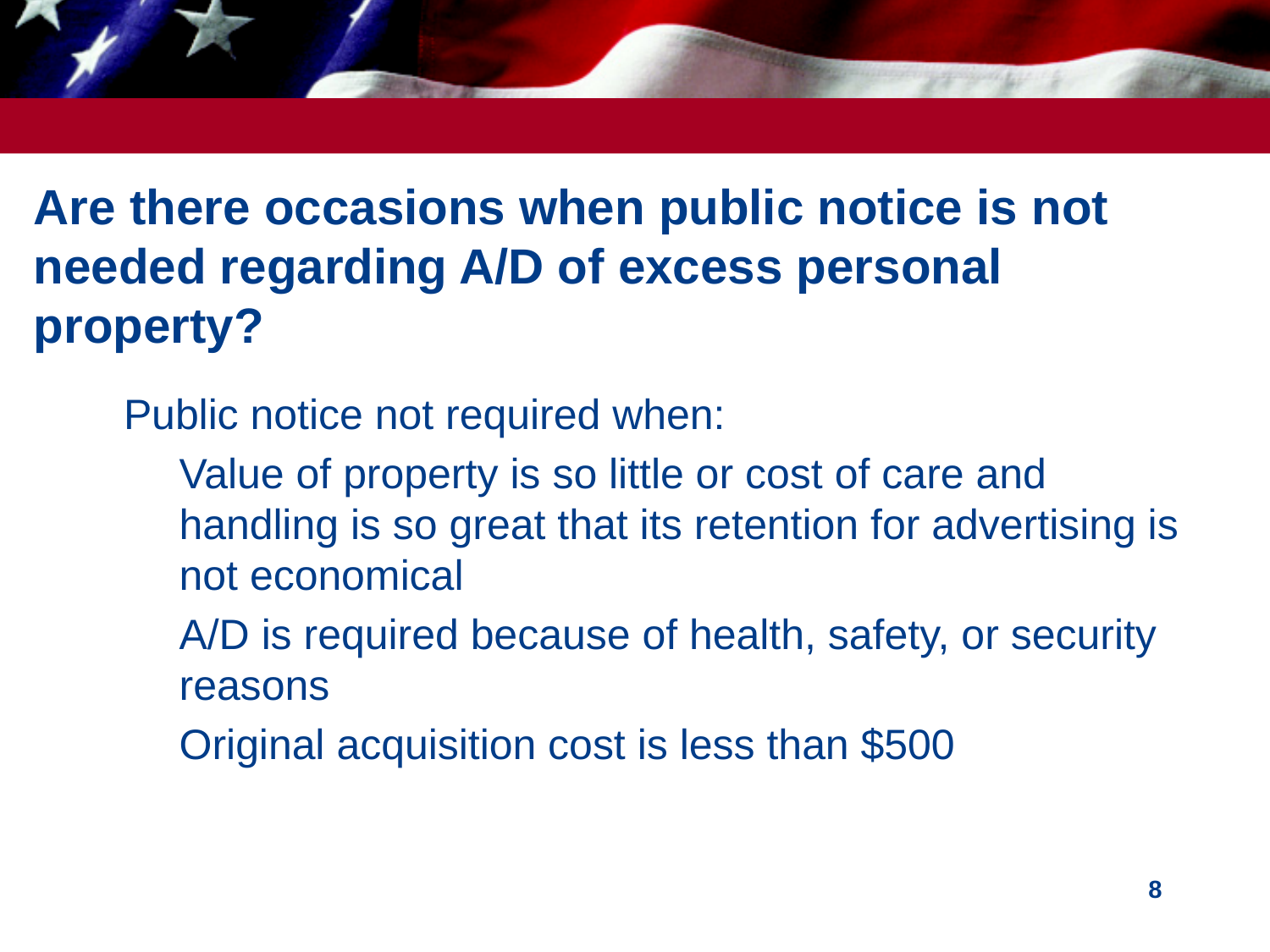

# Are there occasions when public notice is not needed regarding A/D of excess personal property?
Public notice not required when:
Value of property is so little or cost of care and handling is so great that its retention for advertising is not economical
A/D is required because of health, safety, or security reasons
Original acquisition cost is less than $500

8